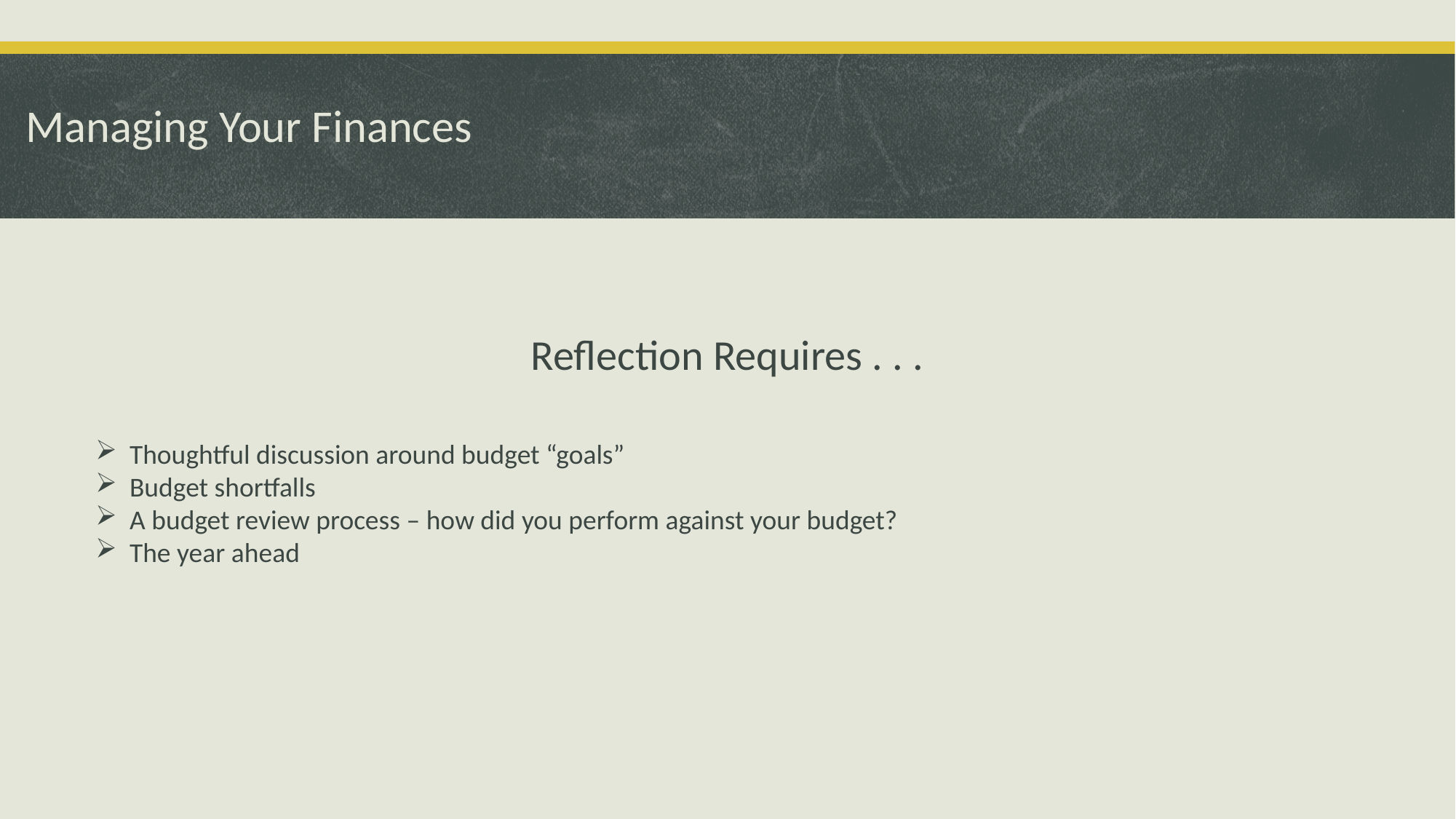

# Managing Your Finances
Reflection Requires . . .
Thoughtful discussion around budget “goals”
Budget shortfalls
A budget review process – how did you perform against your budget?
The year ahead